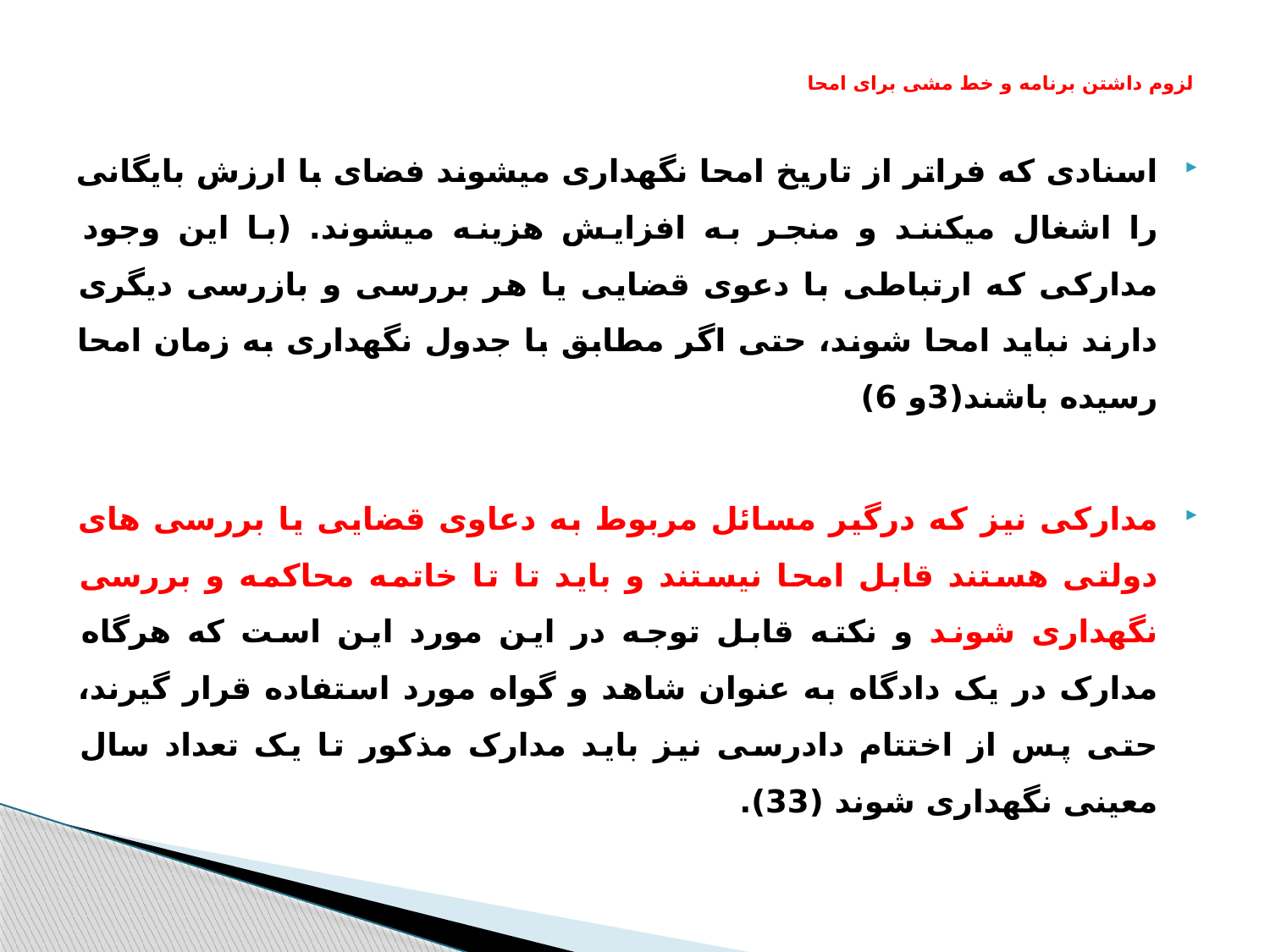

# لزوم داشتن برنامه و خط مشی برای امحا
اسنادی که فراتر از تاریخ امحا نگهداری میشوند فضای با ارزش بایگانی را اشغال میکنند و منجر به افزایش هزینه میشوند. (با این وجود مدارکی که ارتباطی با دعوی قضایی یا هر بررسی و بازرسی دیگری دارند نباید امحا شوند، حتی اگر مطابق با جدول نگهداری به زمان امحا رسیده باشند(3و 6)

مدارکی نیز که درگیر مسائل مربوط به دعاوی قضایی یا بررسی های دولتی هستند قابل امحا نیستند و باید تا تا خاتمه محاکمه و بررسی نگهداری شوند و نکته قابل توجه در این مورد این است که هرگاه مدارک در یک دادگاه به عنوان شاهد و گواه مورد استفاده قرار گیرند، حتی پس از اختتام دادرسی نیز باید مدارک مذکور تا یک تعداد سال معینی نگهداری شوند (33).